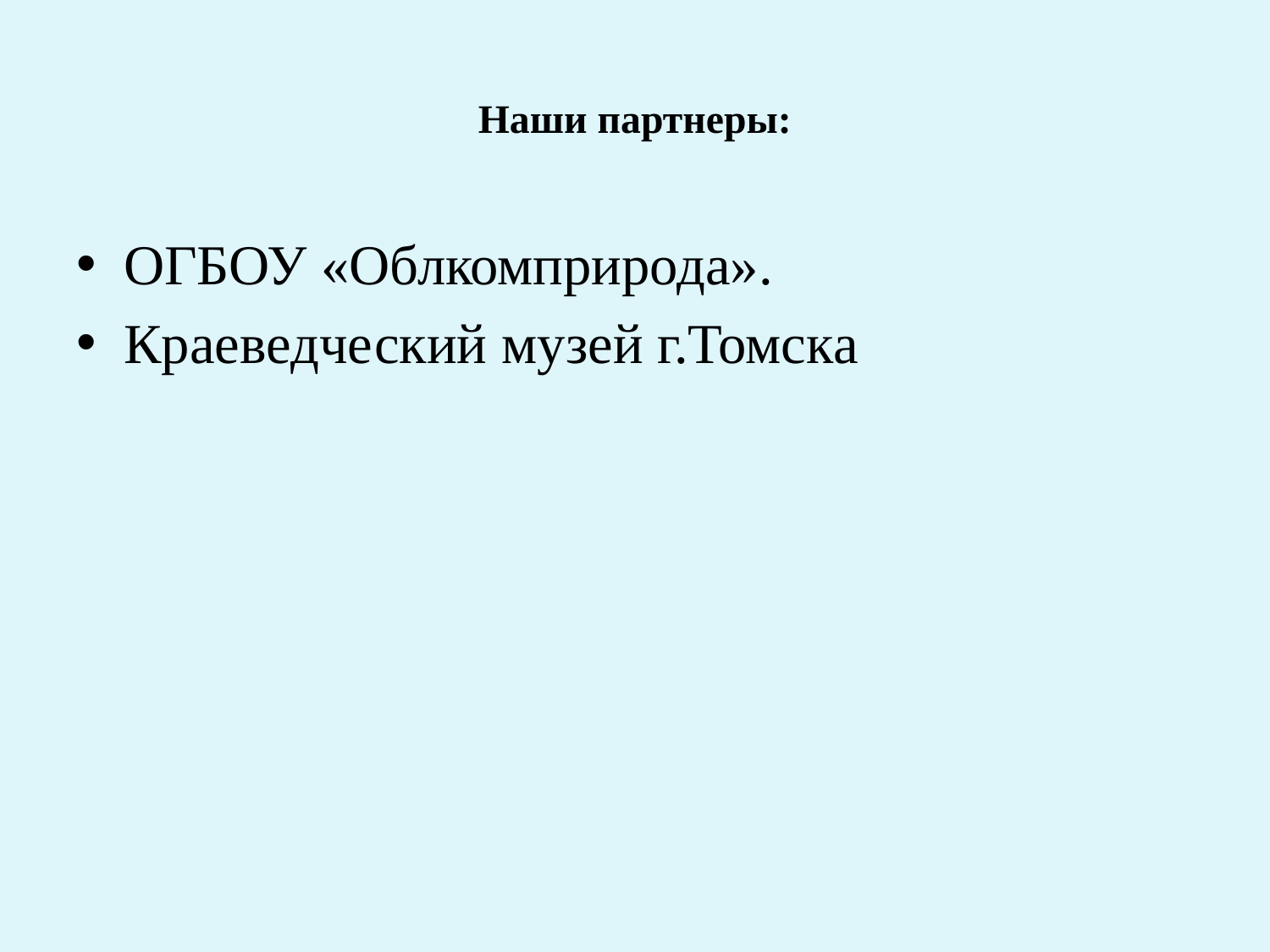

# Наши партнеры:
ОГБОУ «Облкомприрода».
Краеведческий музей г.Томска